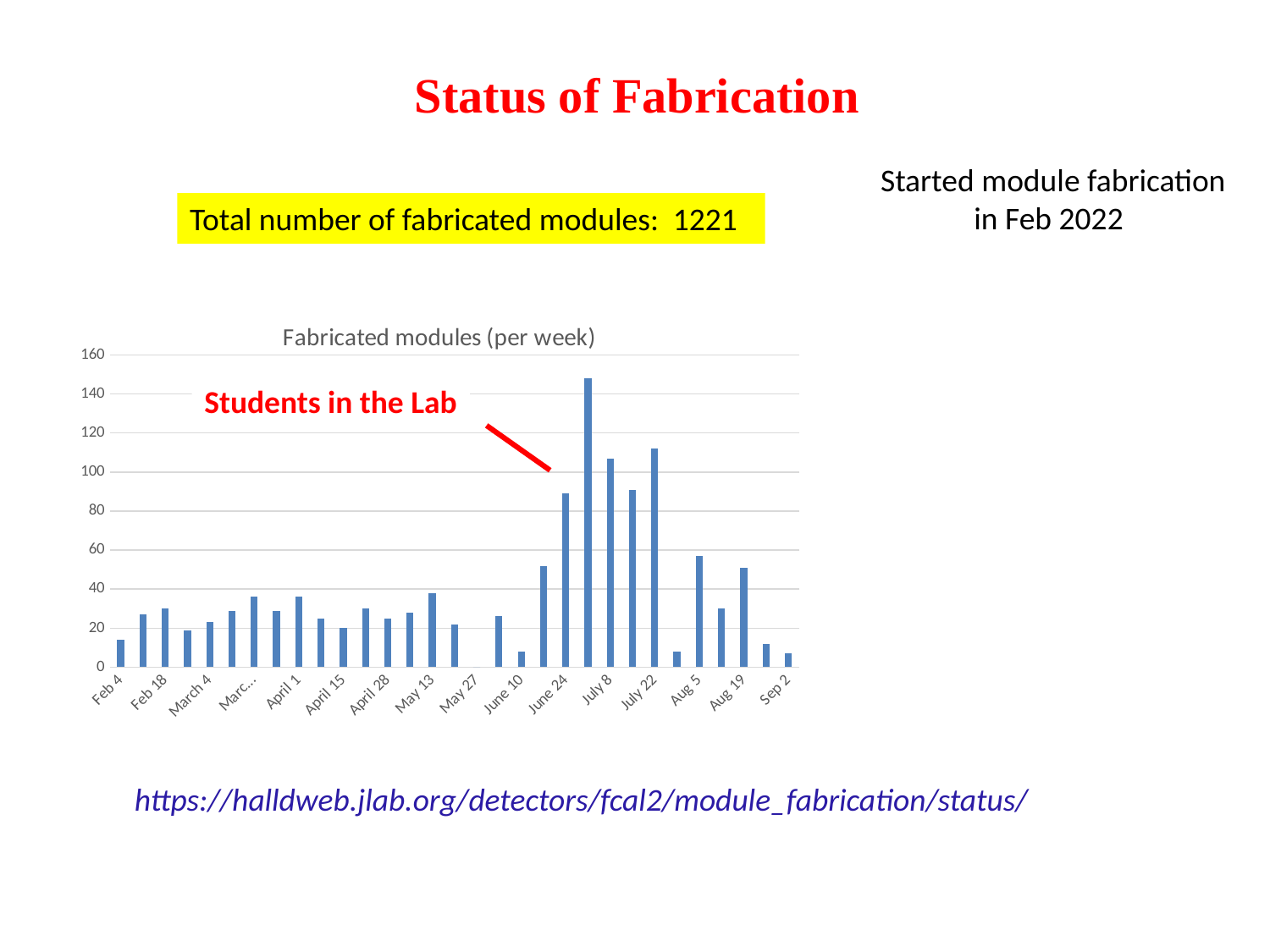

Status of Fabrication
Started module fabrication
             in Feb 2022
Total number of fabricated modules:  1221

### Chart: Fabricated modules (per week)

| Category |  |
|---|---|
| Feb 4 | 14.0 |
| Feb 11 | 27.0 |
| Feb 18 | 30.0 |
| Feb 25 | 19.0 |
| March 4 | 23.0 |
| March 11 | 29.0 |
| March 18 | 36.0 |
| March 25 | 29.0 |
| April 1 | 36.0 |
| April 8 | 25.0 |
| April 15 | 20.0 |
| April 22 | 30.0 |
| April 28 | 25.0 |
| May 6 | 28.0 |
| May 13 | 38.0 |
| May 20 | 22.0 |
| May 27 | 0.0 |
| June 3 | 26.0 |
| June 10 | 8.0 |
| June 17 | 52.0 |
| June 24 | 89.0 |
| July 1 | 148.0 |
| July 8 | 107.0 |
| July 15 | 91.0 |
| July 22 | 112.0 |
| July 29 | 8.0 |
| Aug 5 | 57.0 |
| Aug 12  | 30.0 |
| Aug 19 | 51.0 |
| Aug 26 | 12.0 |
| Sep 2 | 7.0 |
Students in the Lab

https://halldweb.jlab.org/detectors/fcal2/module_fabrication/status/